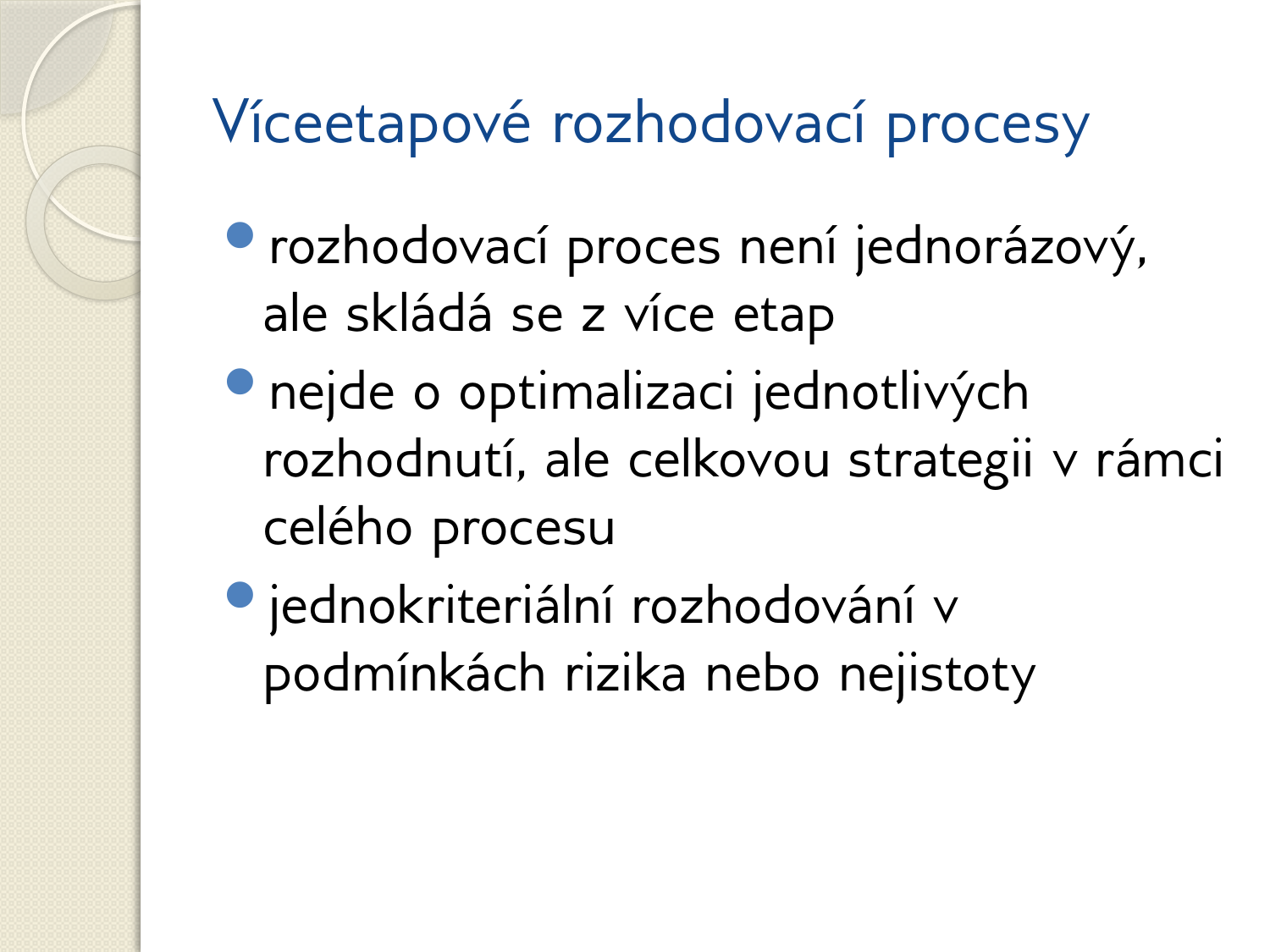

# Víceetapové rozhodovací procesy
rozhodovací proces není jednorázový, ale skládá se z více etap
nejde o optimalizaci jednotlivých rozhodnutí, ale celkovou strategii v rámci celého procesu
jednokriteriální rozhodování v podmínkách rizika nebo nejistoty